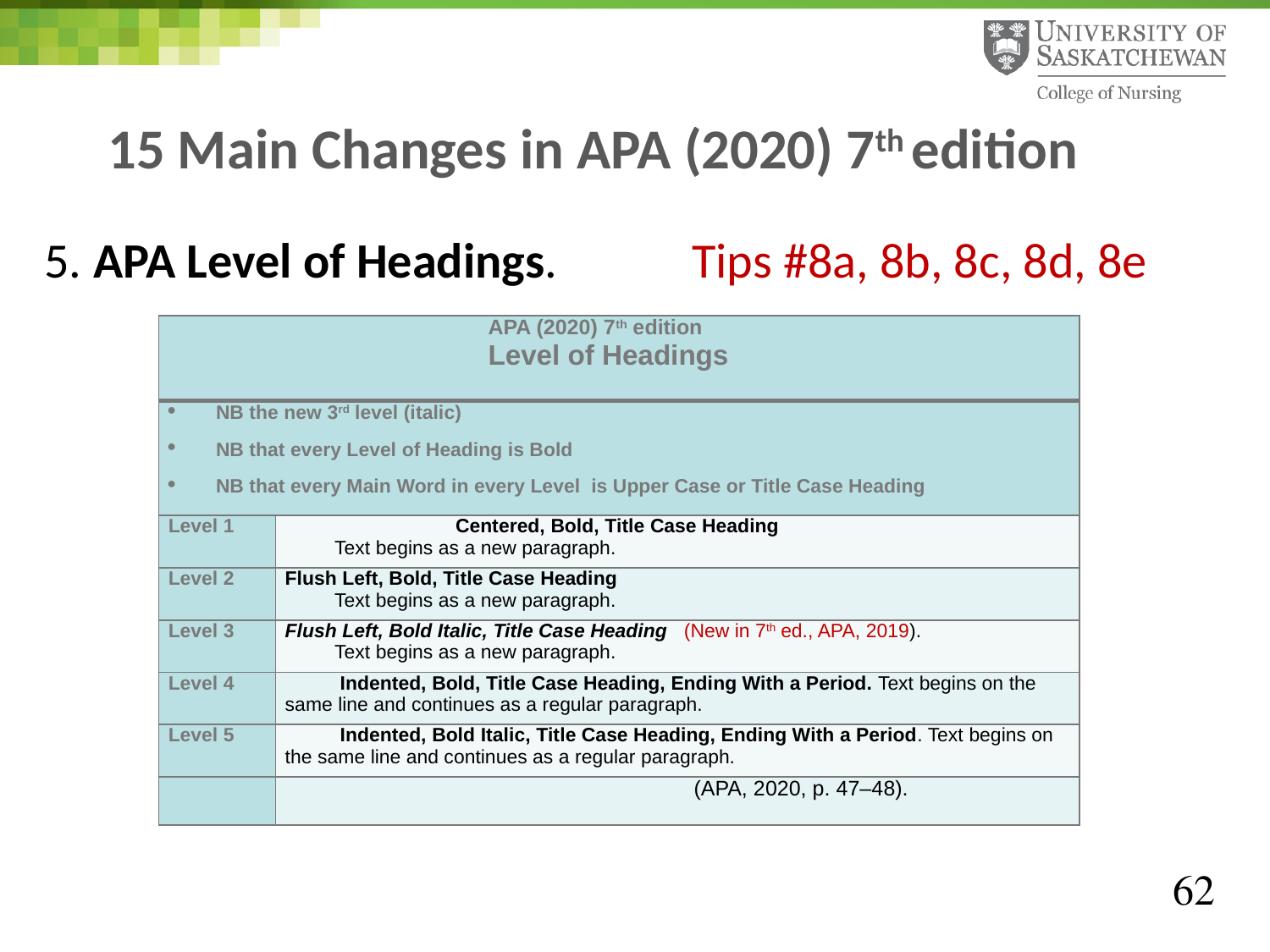

# 15 Main Changes in APA (2020) 7th edition
5. APA Level of Headings.            Tips #8a, 8b, 8c, 8d, 8e

| APA (2020) 7th edition Level of Headings |  |
| --- | --- |
| NB the new 3rd level (italic) NB that every Level of Heading is Bold NB that every Main Word in every Level is Upper Case or Title Case Heading |  |
| Level 1 | Centered, Bold, Title Case Heading Text begins as a new paragraph. |
| Level 2 | Flush Left, Bold, Title Case Heading Text begins as a new paragraph. |
| Level 3 | Flush Left, Bold Italic, Title Case Heading (New in 7th ed., APA, 2019). Text begins as a new paragraph. |
| Level 4 | Indented, Bold, Title Case Heading, Ending With a Period. Text begins on the same line and continues as a regular paragraph. |
| Level 5 | Indented, Bold Italic, Title Case Heading, Ending With a Period. Text begins on the same line and continues as a regular paragraph. |
|  | (APA, 2020, p. 47–48). |